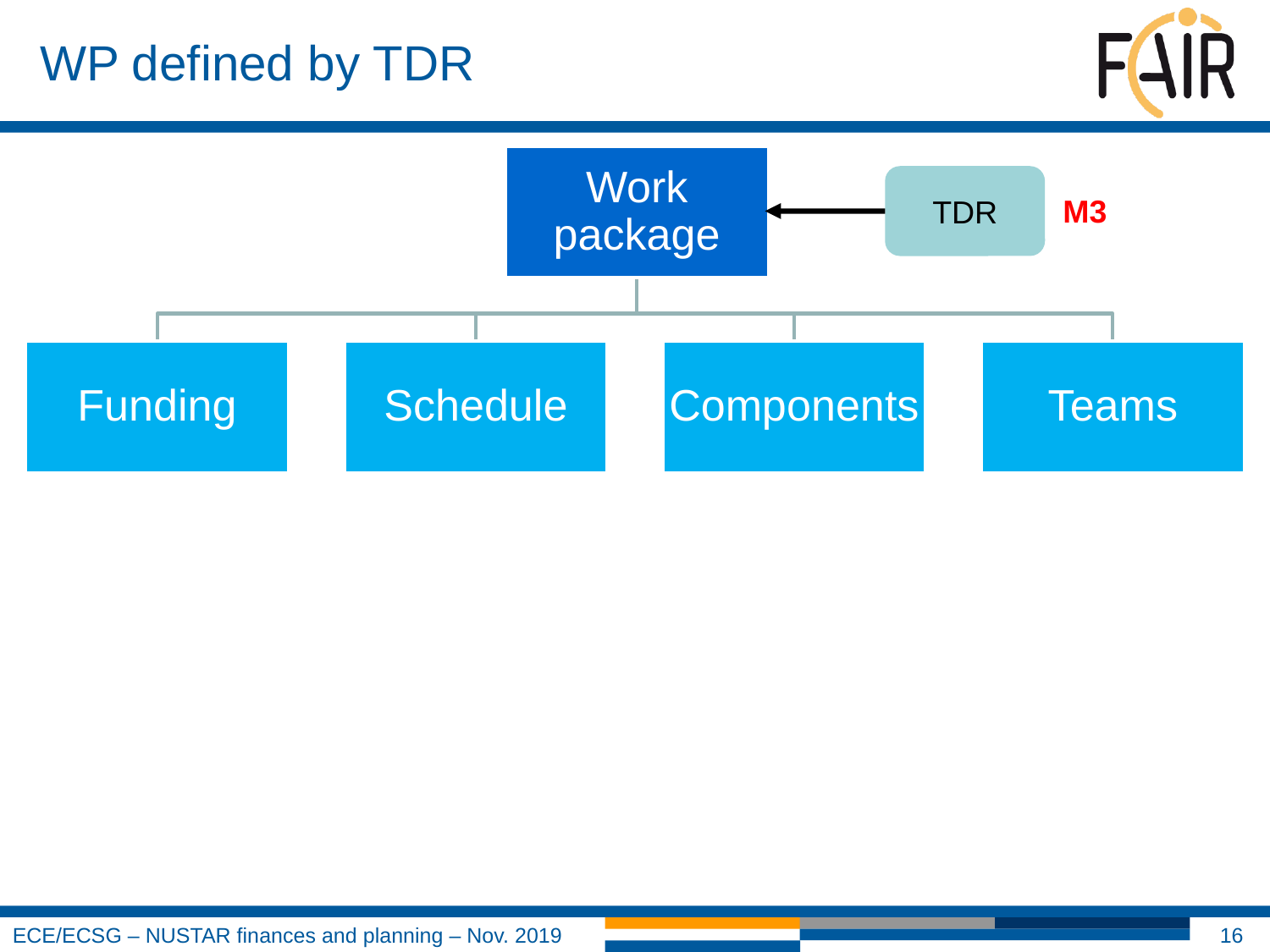

# WP defined by TDR
Work package
Funding
Schedule
Components
Teams
TDR
M3
16